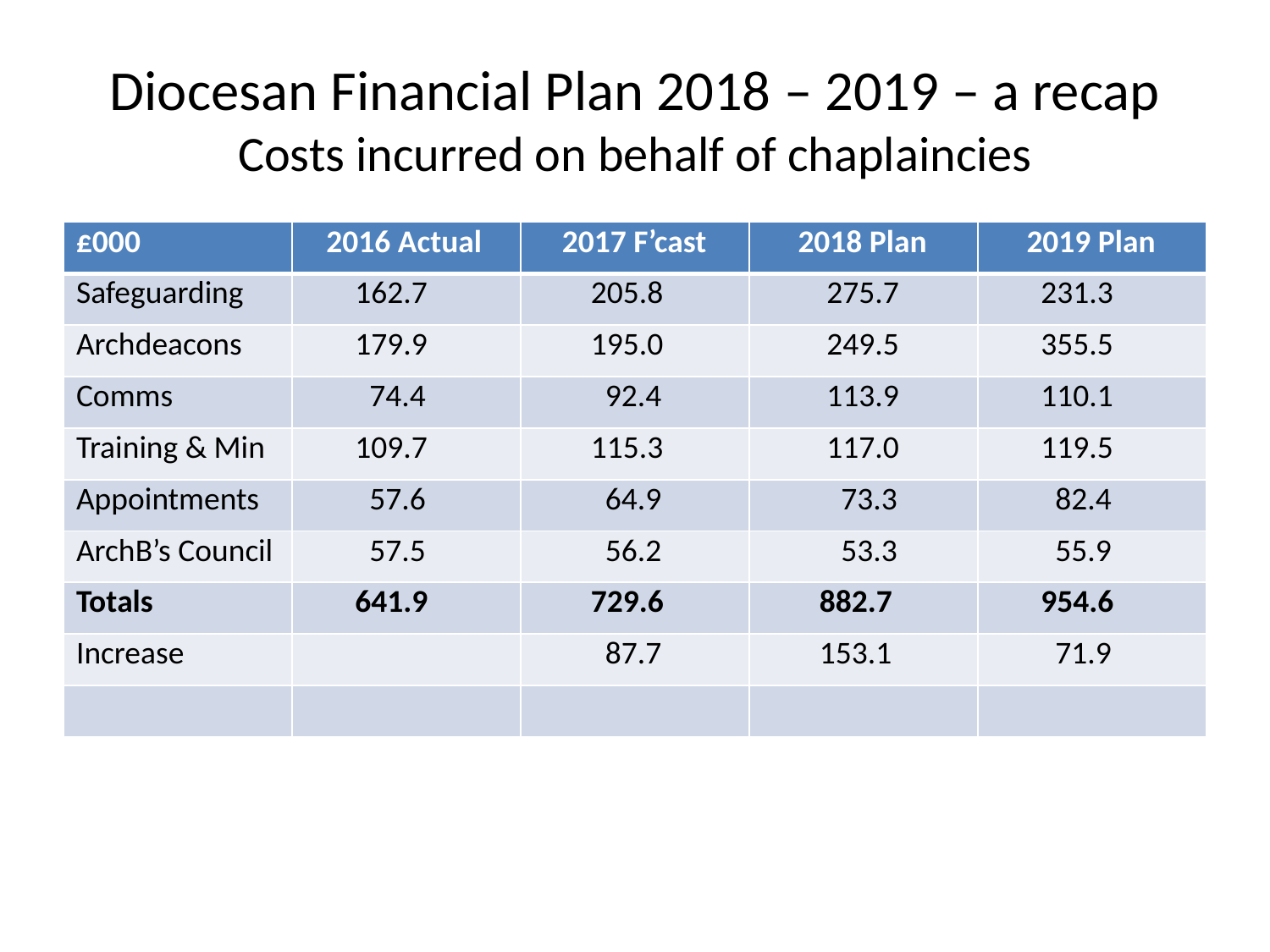

# Diocesan Financial Plan 2018 – 2019 – a recap Costs incurred on behalf of chaplaincies
| £000 | 2016 Actual | 2017 F’cast | 2018 Plan | 2019 Plan |
| --- | --- | --- | --- | --- |
| Safeguarding | 162.7 | 205.8 | 275.7 | 231.3 |
| Archdeacons | 179.9 | 195.0 | 249.5 | 355.5 |
| Comms | 74.4 | 92.4 | 113.9 | 110.1 |
| Training & Min | 109.7 | 115.3 | 117.0 | 119.5 |
| Appointments | 57.6 | 64.9 | 73.3 | 82.4 |
| ArchB’s Council | 57.5 | 56.2 | 53.3 | 55.9 |
| Totals | 641.9 | 729.6 | 882.7 | 954.6 |
| Increase |  | 87.7 | 153.1 | 71.9 |
|  |  |  |  |  |